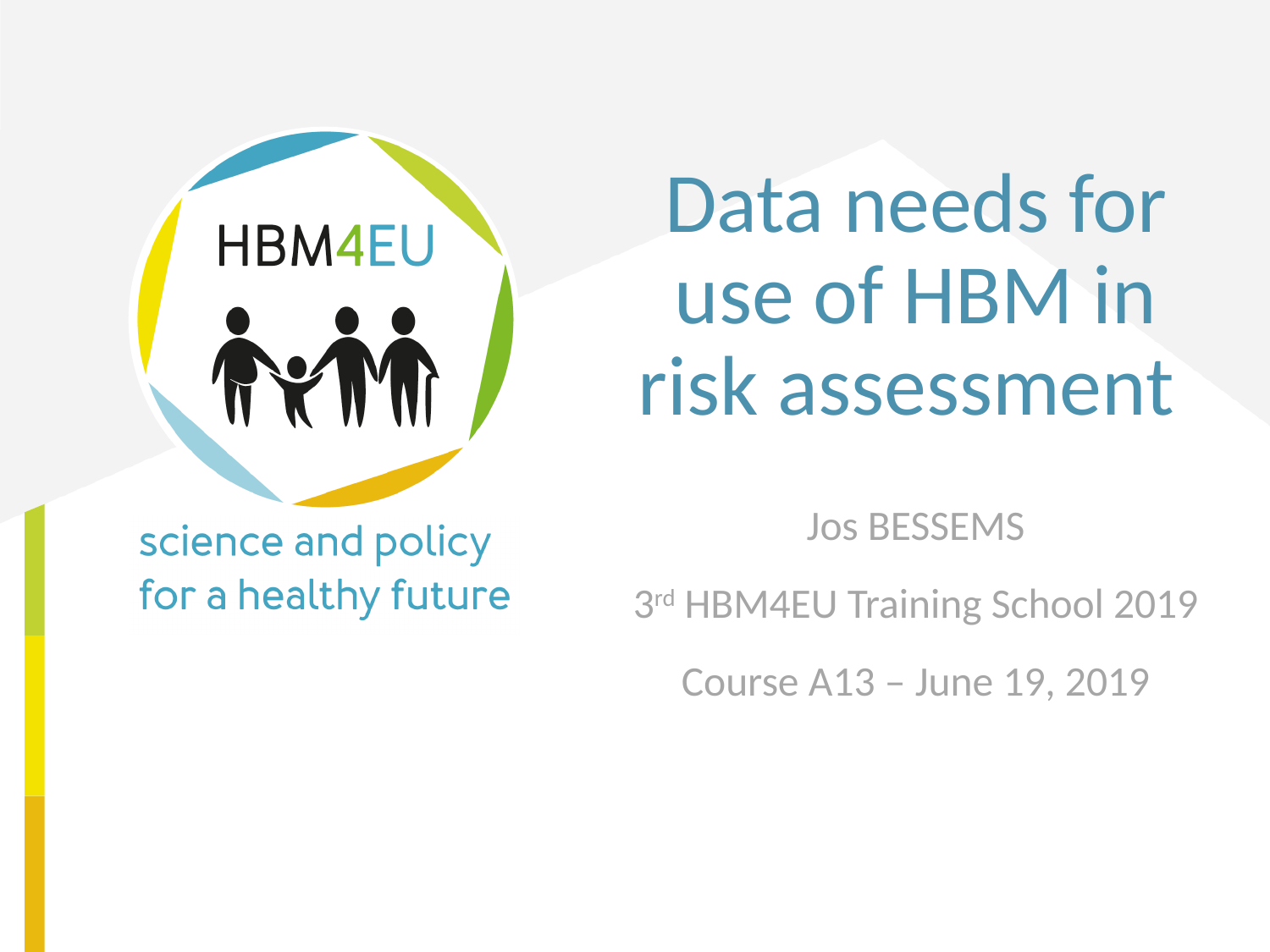

# Data needs for use of HBM in risk assessment
Jos BESSEMS
3rd HBM4EU Training School 2019
Course A13 – June 19, 2019